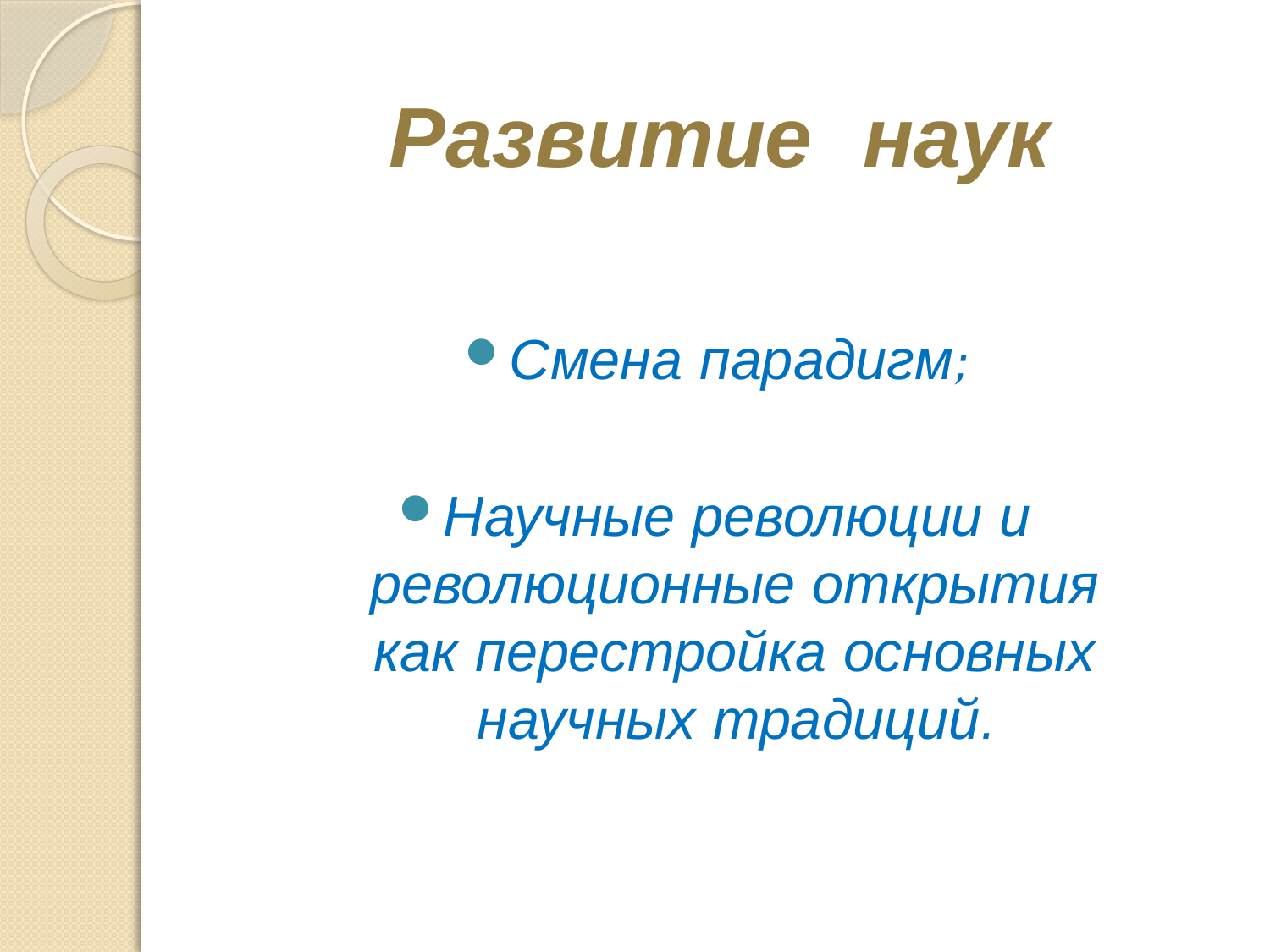

# Развитие  наук
Смена парадигм;

Научные революции и революционные открытия как перестройка основных научных традиций.